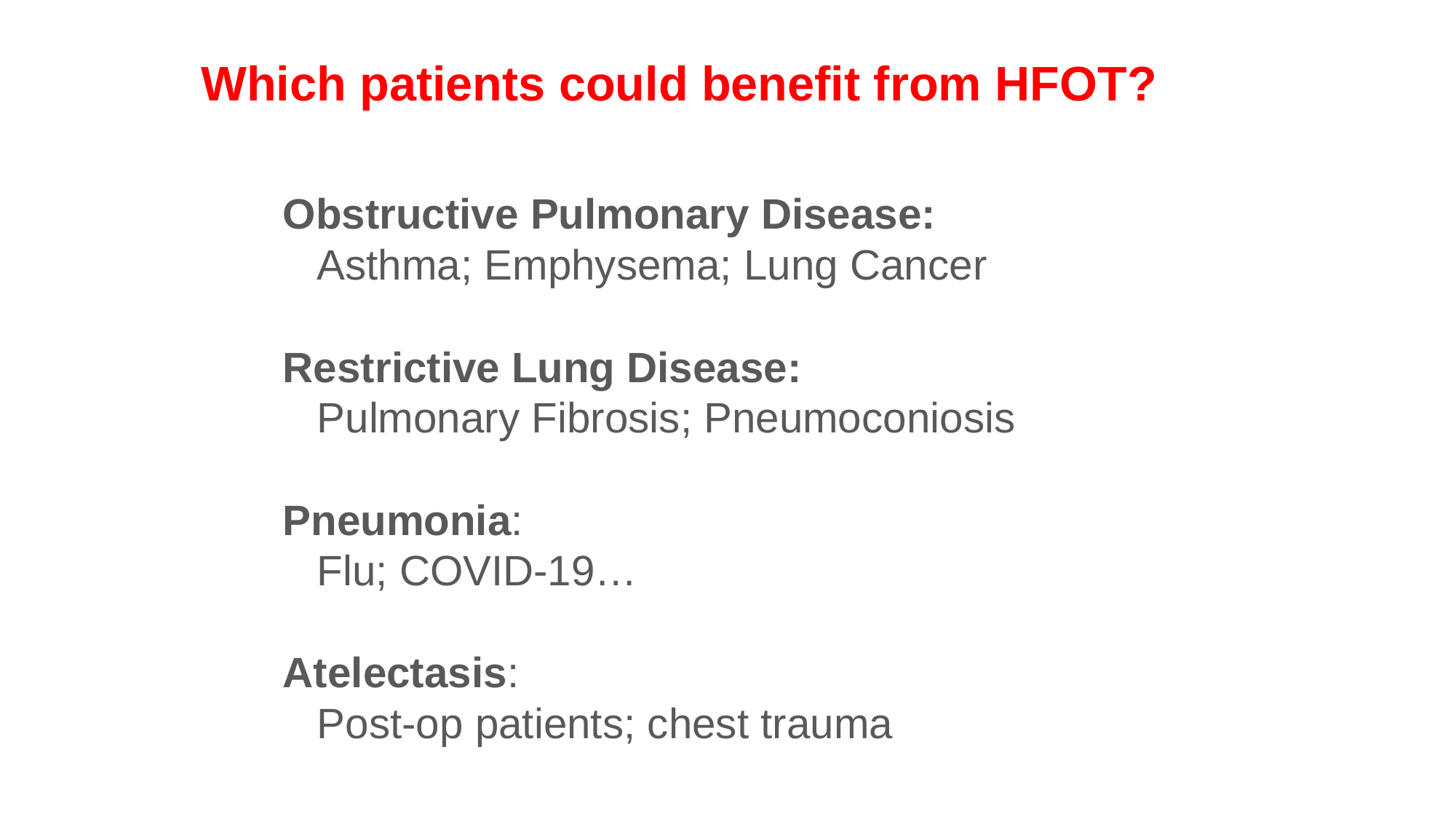

Which patients could benefit from HFOT?
Obstructive Pulmonary Disease:
	Asthma; Emphysema; Lung Cancer

Restrictive Lung Disease:
	Pulmonary Fibrosis; Pneumoconiosis

Pneumonia:
	Flu; COVID-19…

Atelectasis:
	Post-op patients; chest trauma